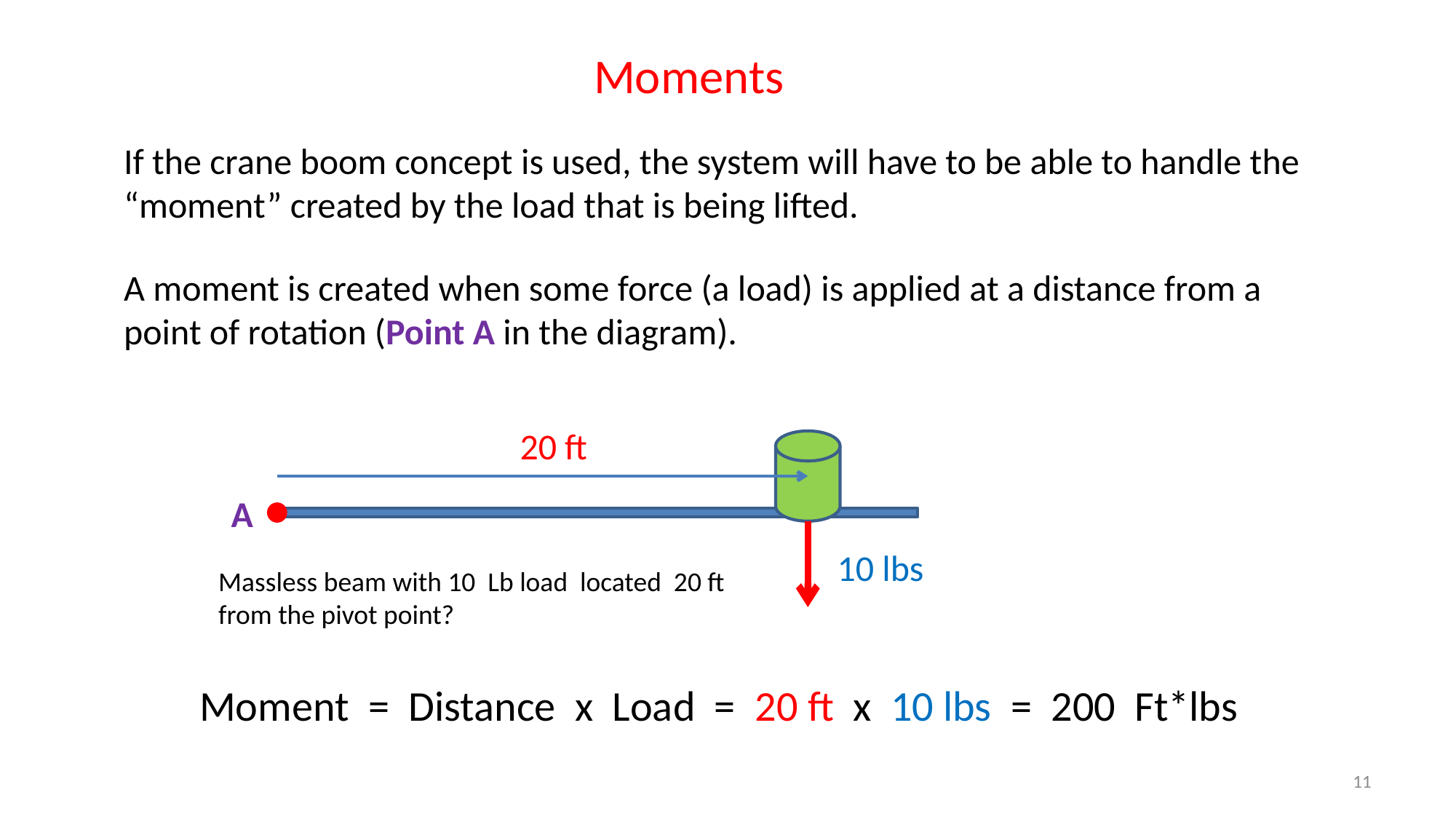

Moments
If the crane boom concept is used, the system will have to be able to handle the “moment” created by the load that is being lifted.
A moment is created when some force (a load) is applied at a distance from a point of rotation (Point A in the diagram).
20 ft

10 lbs
Massless beam with 10  Lb load  located  20 ft from the pivot point?
A
Moment  =  Distance  x  Load  =  20 ft  x  10 lbs  =  200  Ft*lbs
11